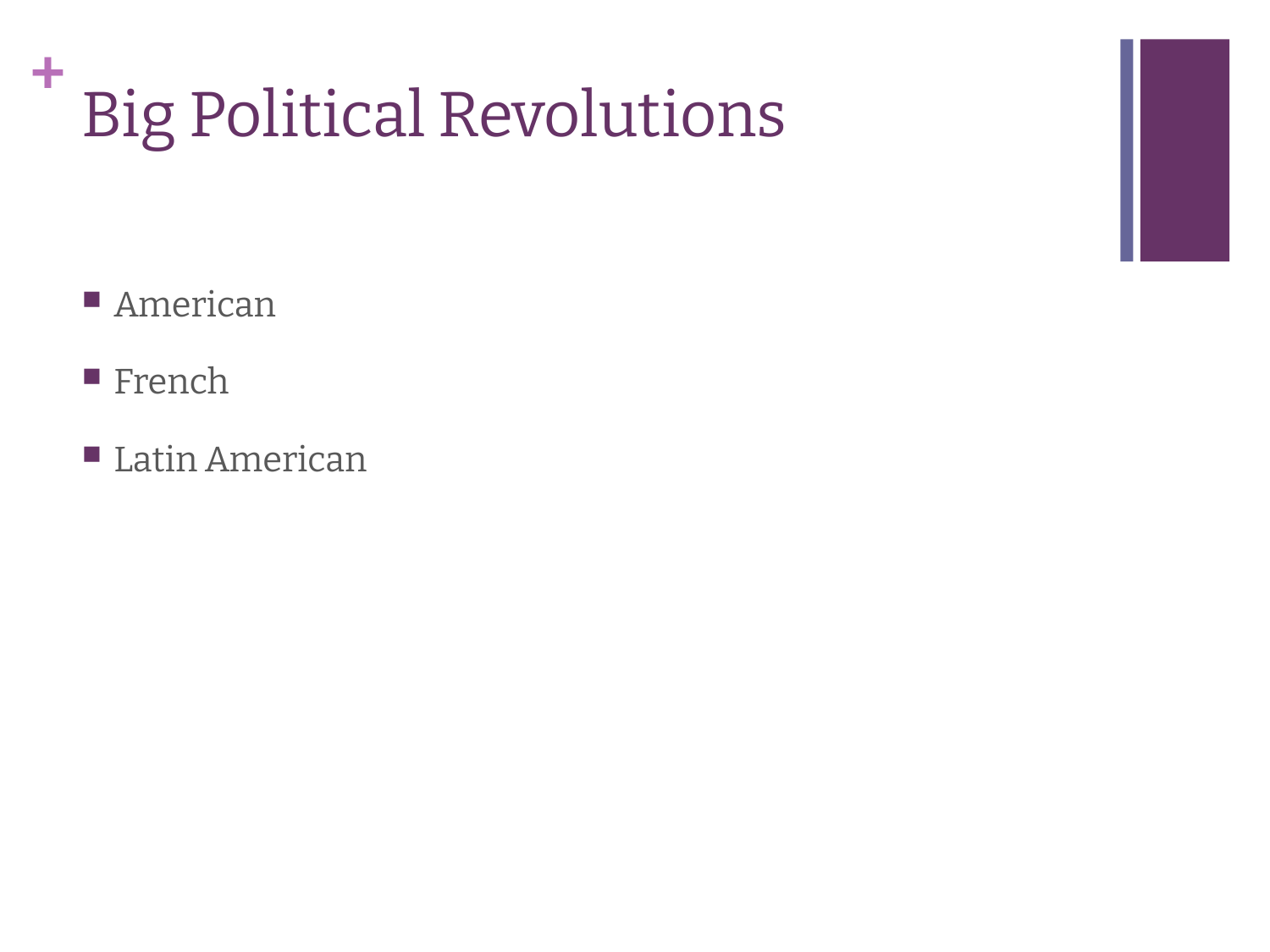

# Big Political Revolutions
American
French
Latin American